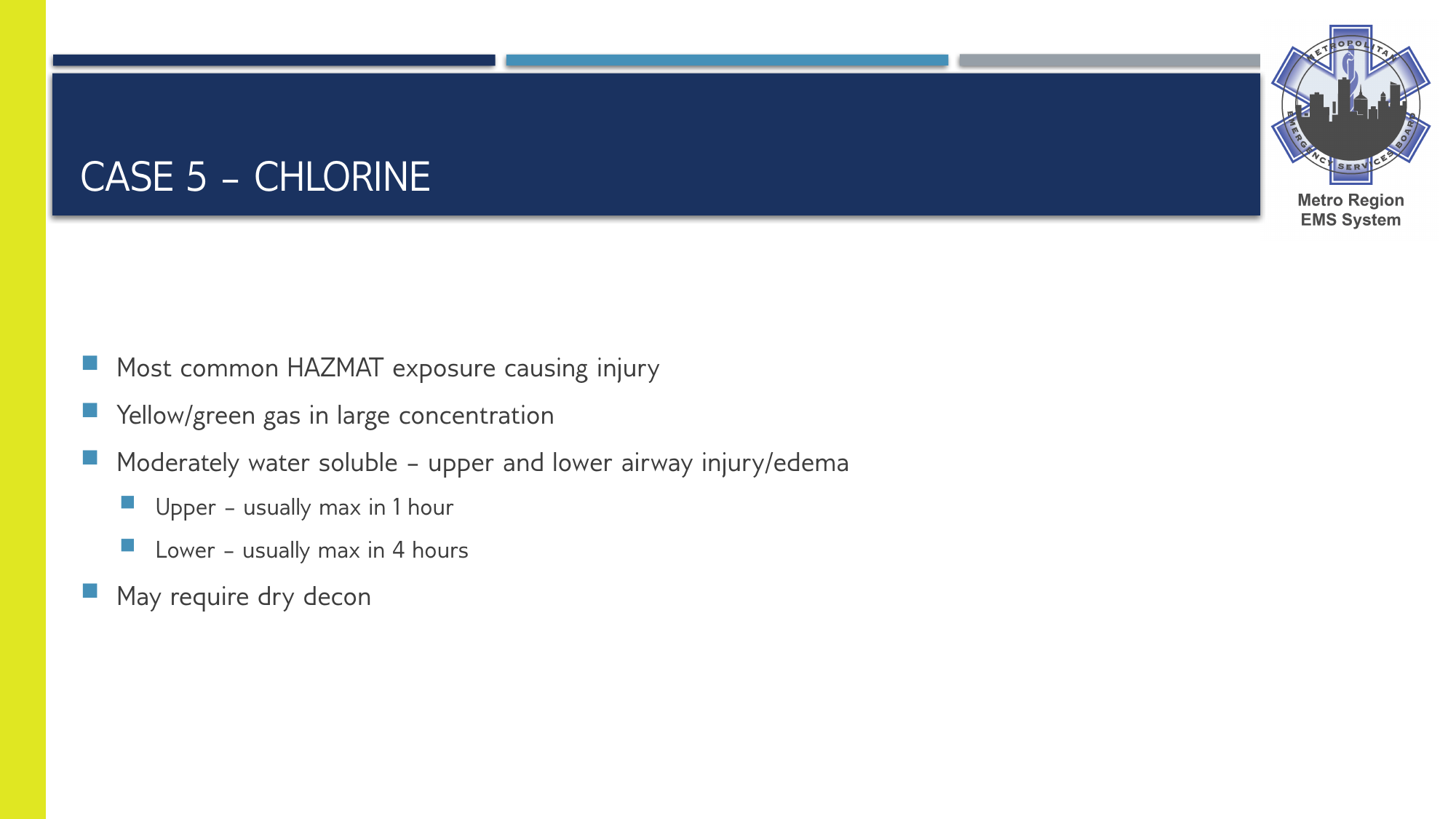

# Case 5 – Chlorine
Most common HAZMAT exposure causing injury
Yellow/green gas in large concentration
Moderately water soluble – upper and lower airway injury/edema
Upper – usually max in 1 hour
Lower – usually max in 4 hours
May require dry decon